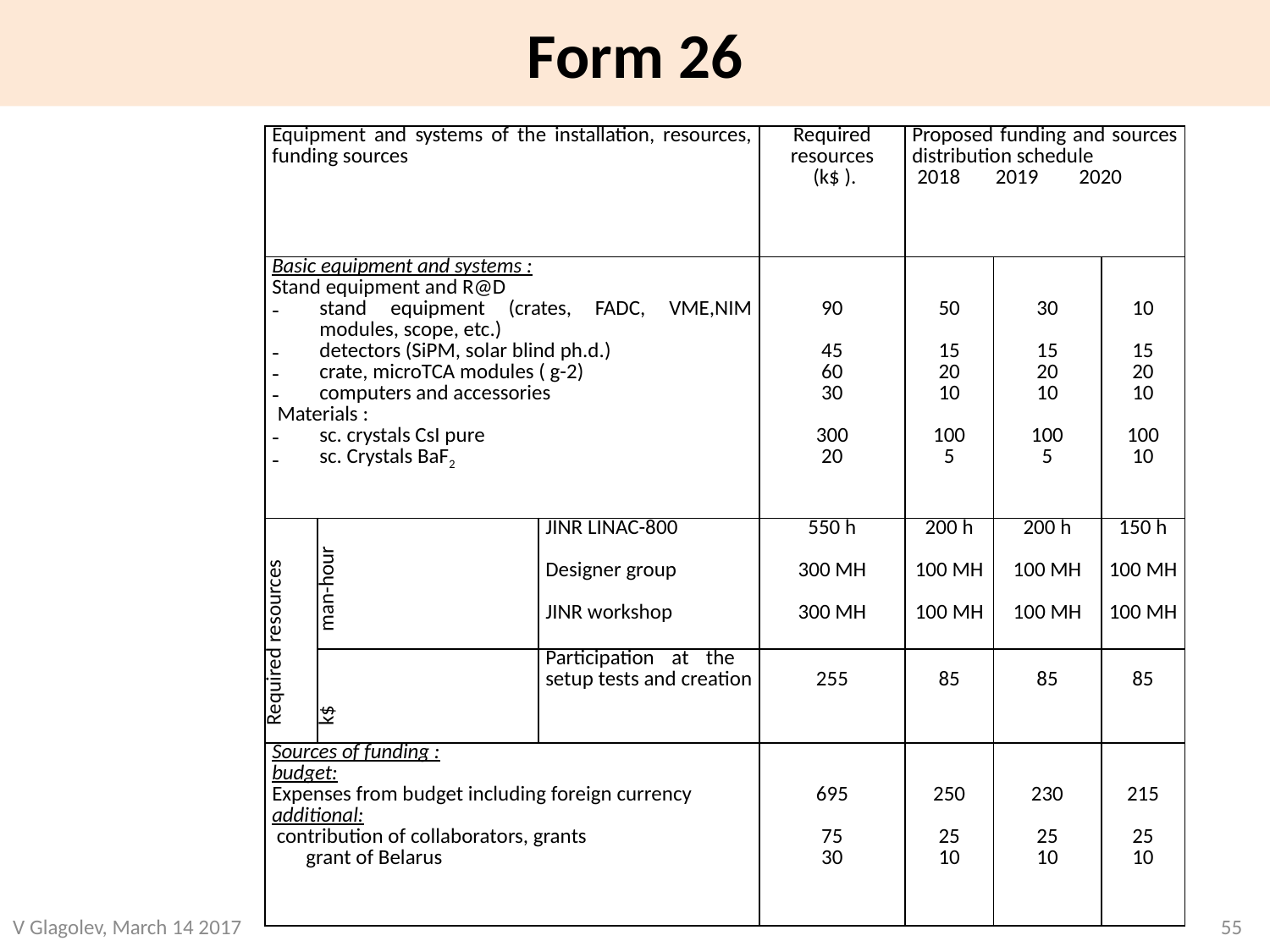

# Form 26
| Equipment and systems of the installation, resources, funding sources |  |  | Required resources (k$ ). | Proposed funding and sources distribution schedule 2018 2019 2020 |  |  |
| --- | --- | --- | --- | --- | --- | --- |
| Basic equipment and systems : Stand equipment and R@D stand equipment (crates, FADC, VME,NIM modules, scope, etc.) detectors (SiPM, solar blind ph.d.) crate, microTCA modules ( g-2) computers and accessories Materials : sc. crystals CsI pure sc. Crystals BaF2 |  |  | 90 45 60 30 300 20 | 50 15 20 10 100 5 | 30 15 20 10 100 5 | 10 15 20 10 100 10 |
| Required resources | man-hour | JINR LINAC-800 Designer group JINR workshop | 550 h 300 MH 300 MH | 200 h 100 MH 100 MH | 200 h 100 MH 100 MH | 150 h 100 MH 100 MH |
|  | k$ | Participation at the setup tests and creation | 255 | 85 | 85 | 85 |
| Sources of funding : budget: Expenses from budget including foreign currency additional: contribution of collaborators, grants grant of Belarus |  |  | 695 75 30 | 250 25 10 | 230 25 10 | 215 25 10 |
V Glagolev, March 14 2017
55